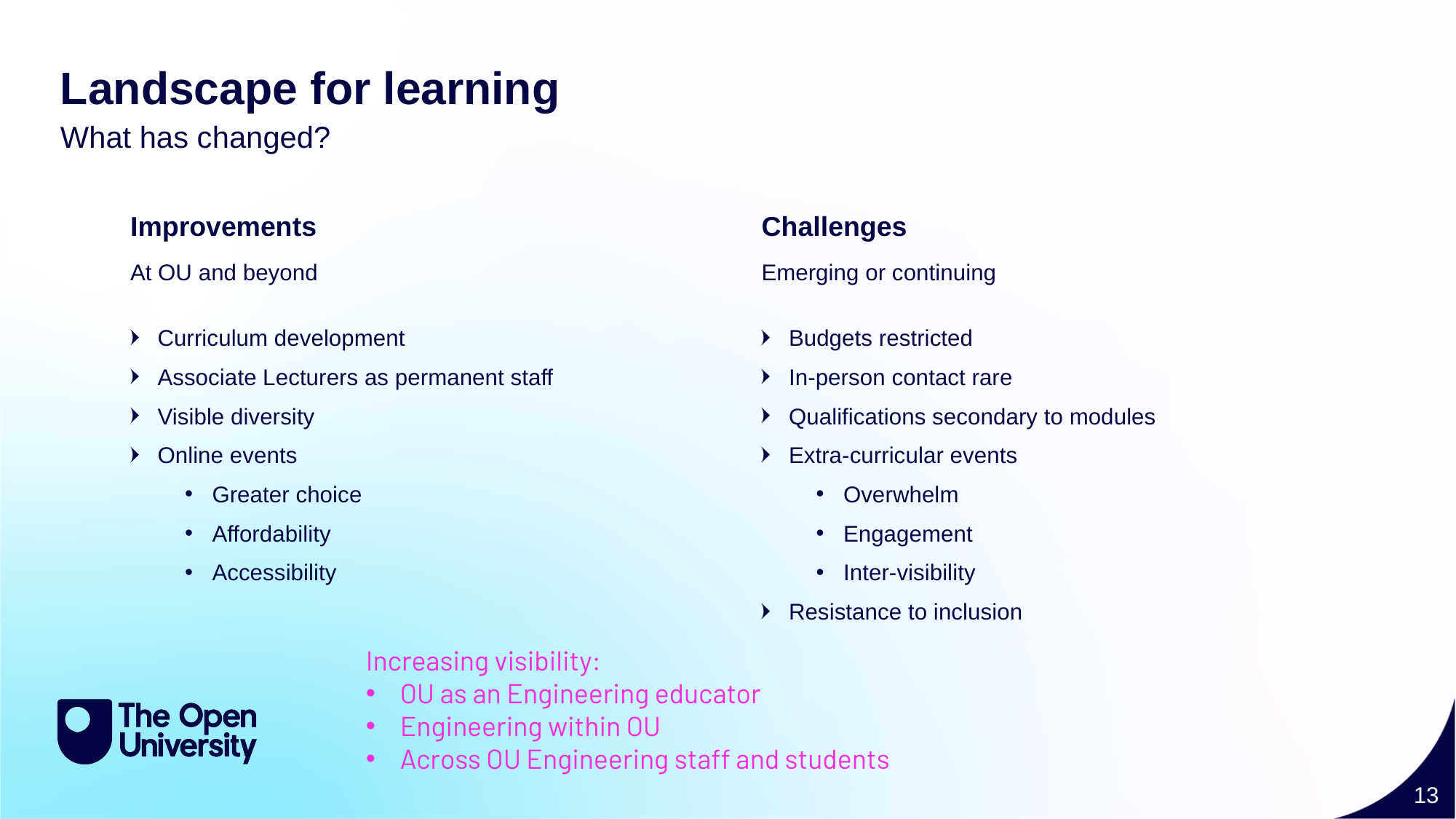

Landscape for learning
What has changed?

Improvements
Challenges
At OU and beyond
Emerging or continuing

Curriculum development
Associate Lecturers as permanent staff
Visible diversity
Online events
Greater choice
Affordability
Accessibility

Budgets restricted
In-person contact rare
Qualifications secondary to modules
Extra-curricular events
Overwhelm
Engagement
Inter-visibility
Resistance to inclusion

Increasing visibility:
OU as an Engineering educator
Engineering within OU
Across OU Engineering staff and students